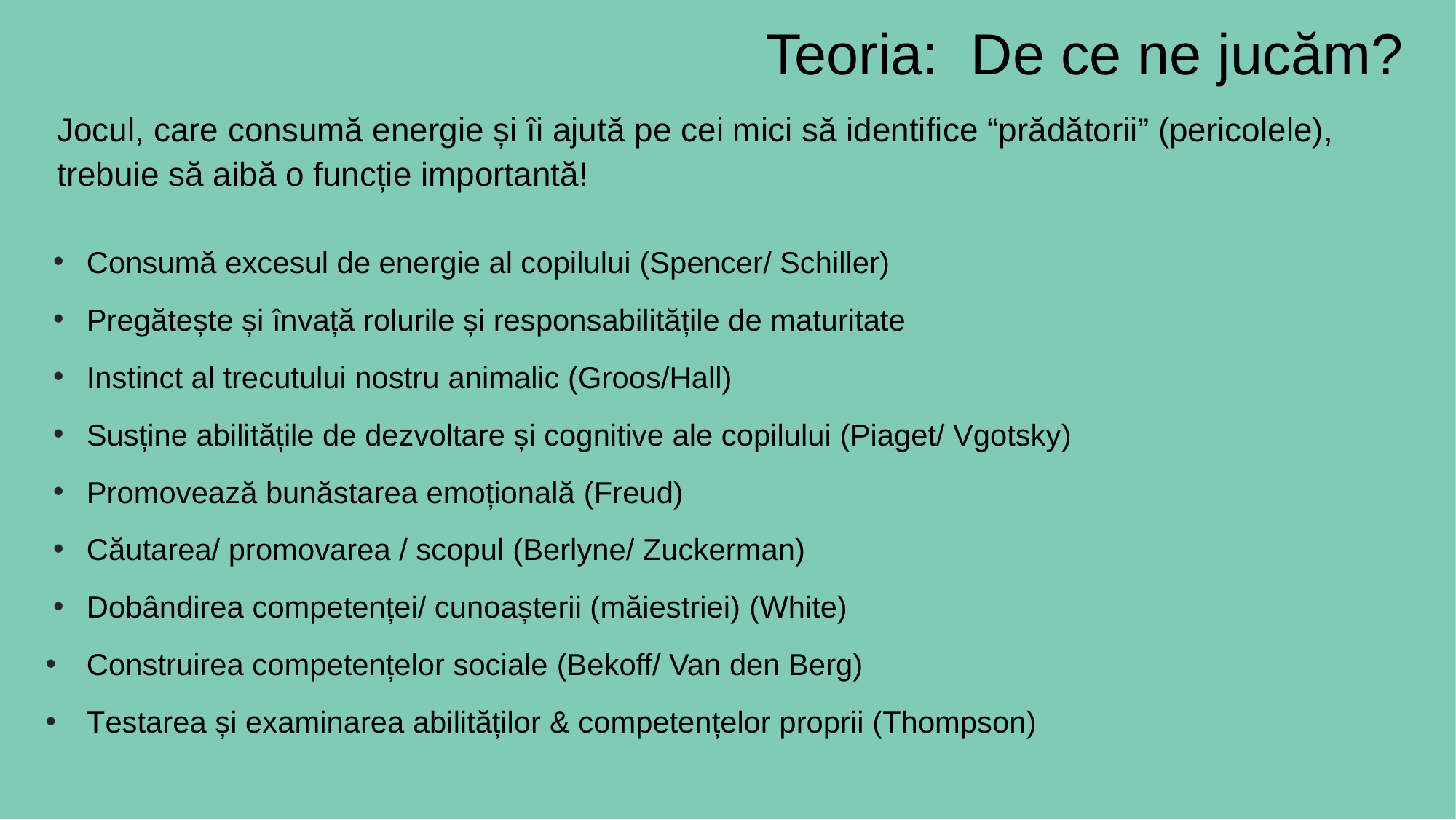

# Teoria:  De ce ne jucăm?
Jocul, care consumă energie și îi ajută pe cei mici să identifice “prădătorii” (pericolele), trebuie să aibă o funcție importantă!
Consumă excesul de energie al copilului (Spencer/ Schiller)
Pregătește și învață rolurile și responsabilitățile de maturitate
Instinct al trecutului nostru animalic (Groos/Hall)
Susține abilitățile de dezvoltare și cognitive ale copilului (Piaget/ Vgotsky)
Promovează bunăstarea emoțională (Freud)
Căutarea/ promovarea / scopul (Berlyne/ Zuckerman)
Dobândirea competenței/ cunoașterii (măiestriei) (White)
Construirea competențelor sociale (Bekoff/ Van den Berg)
Testarea și examinarea abilităților & competențelor proprii (Thompson)